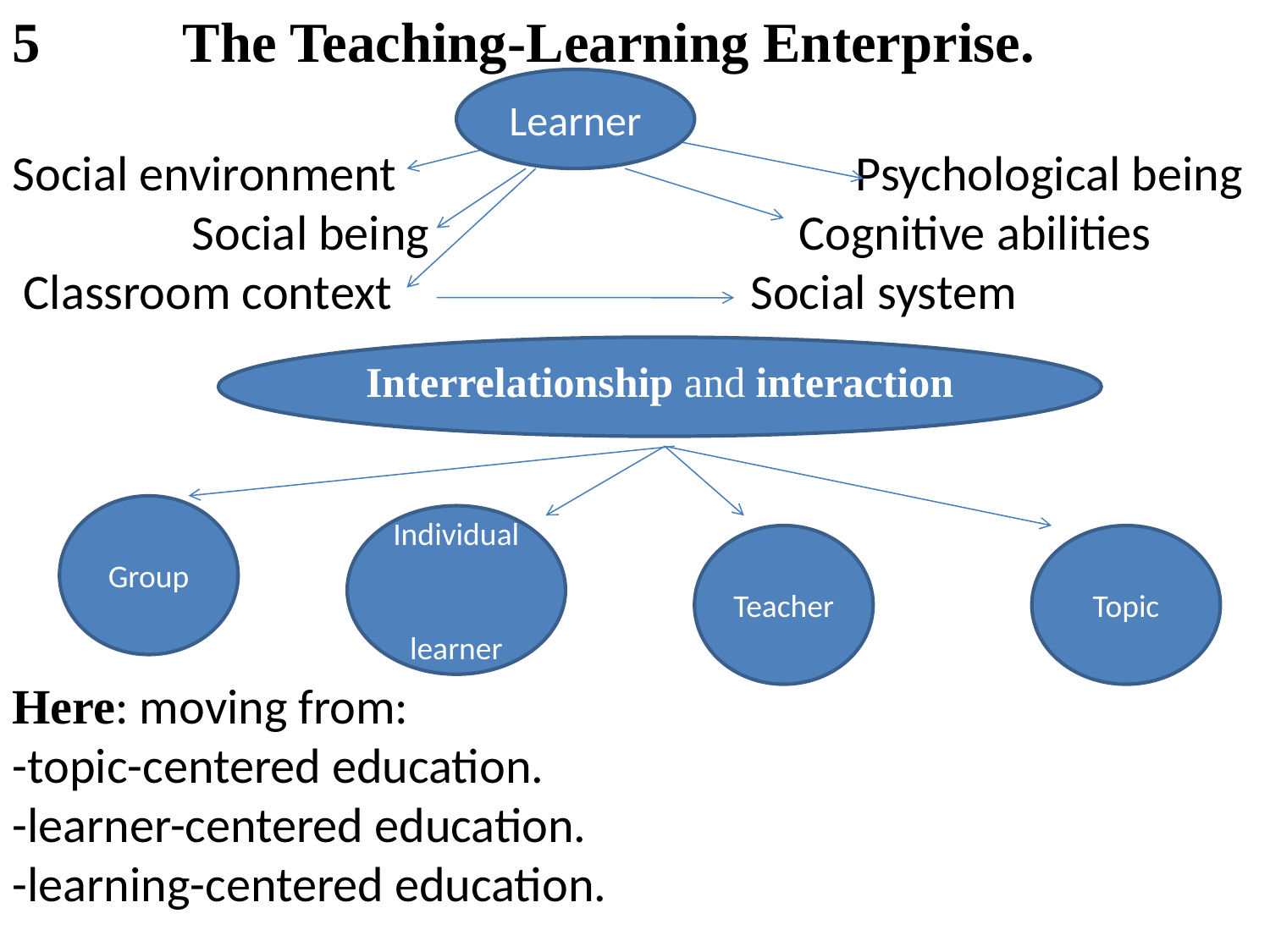

5          The Teaching-Learning Enterprise.

Social environment                                         Psychological being
                Social being                                 Cognitive abilities
 Classroom context                                Social system

Here: moving from:
-topic-centered education.
-learner-centered education.
-learning-centered education.

Learner

Interrelationship and interaction

 Group
Individual                         learner
Teacher
Topic